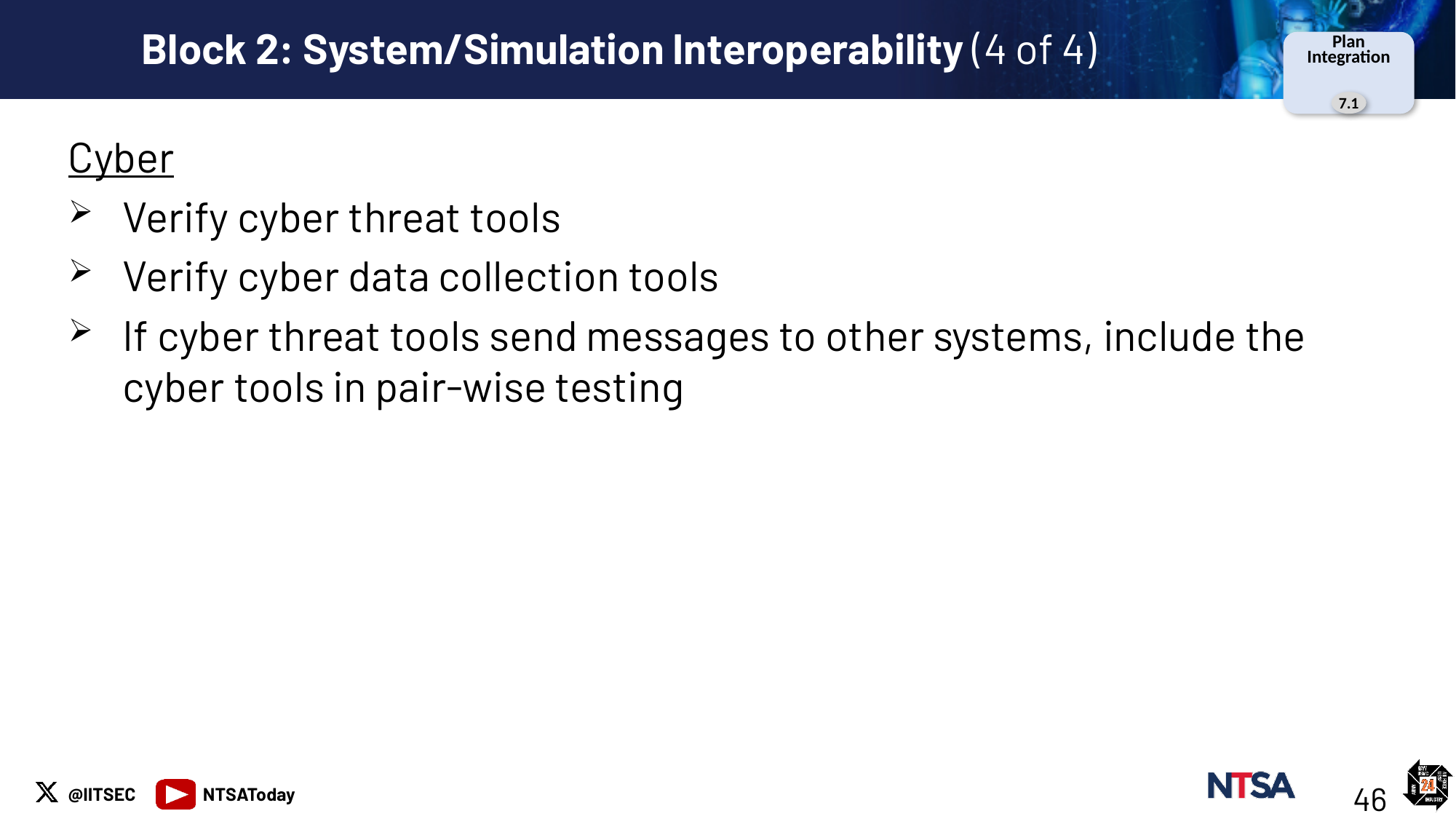

# Block 2: System/Simulation Interoperability (4 of 4)
Plan
Integration
7.1
Cyber
Verify cyber threat tools
Verify cyber data collection tools
If cyber threat tools send messages to other systems, include the cyber tools in pair-wise testing

46